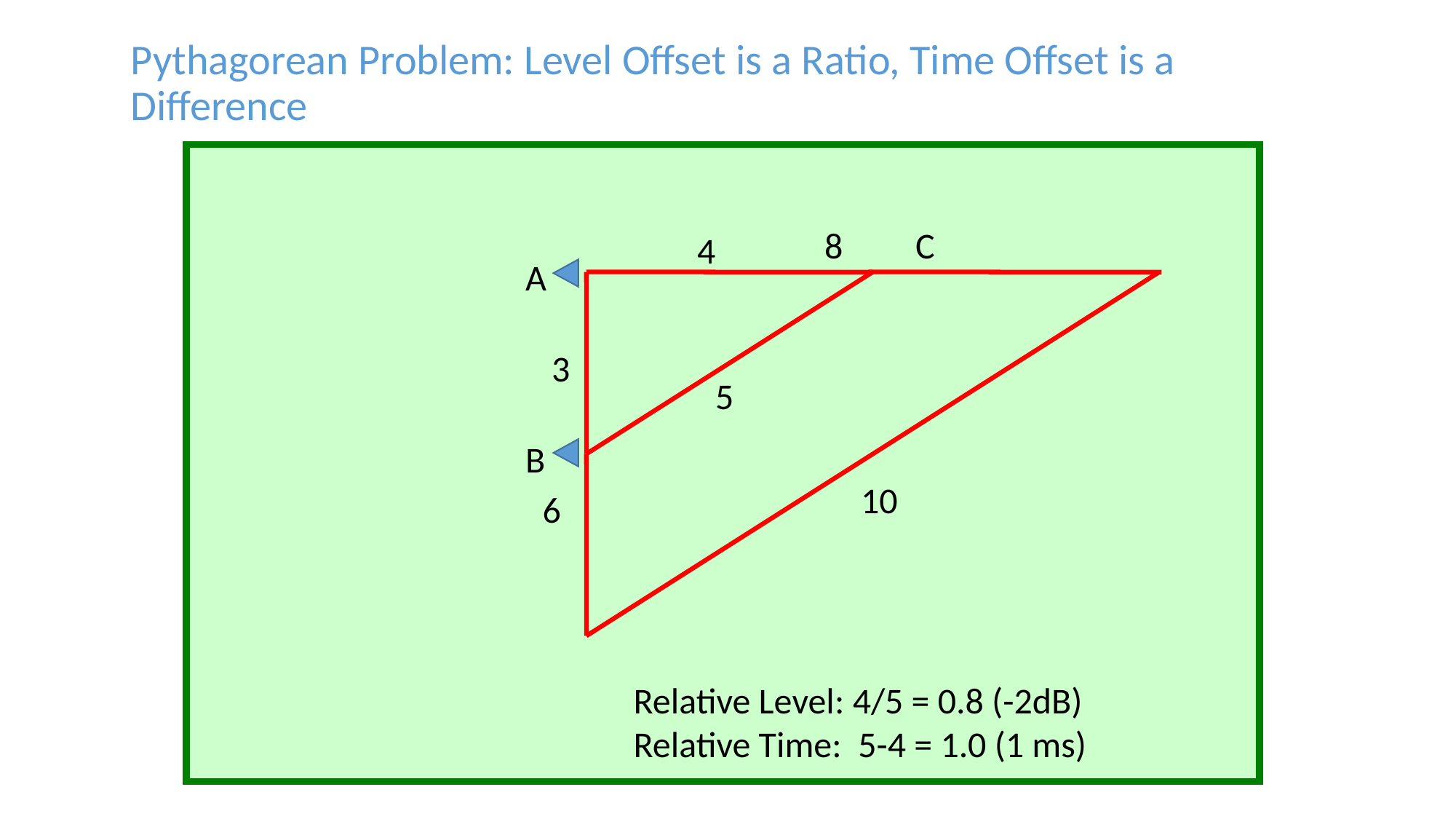

# Pythagorean Problem: Level Offset is a Ratio, Time Offset is a Difference

8
C
4
A

3
5
B

10
6
Relative Level: 8/10 = 0.8 (-2dB)
Relative Time:  10-8 = 2.0 (2 ms)
Relative Level: 4/5 = 0.8 (-2dB)
Relative Time:  5-4 = 1.0 (1 ms)